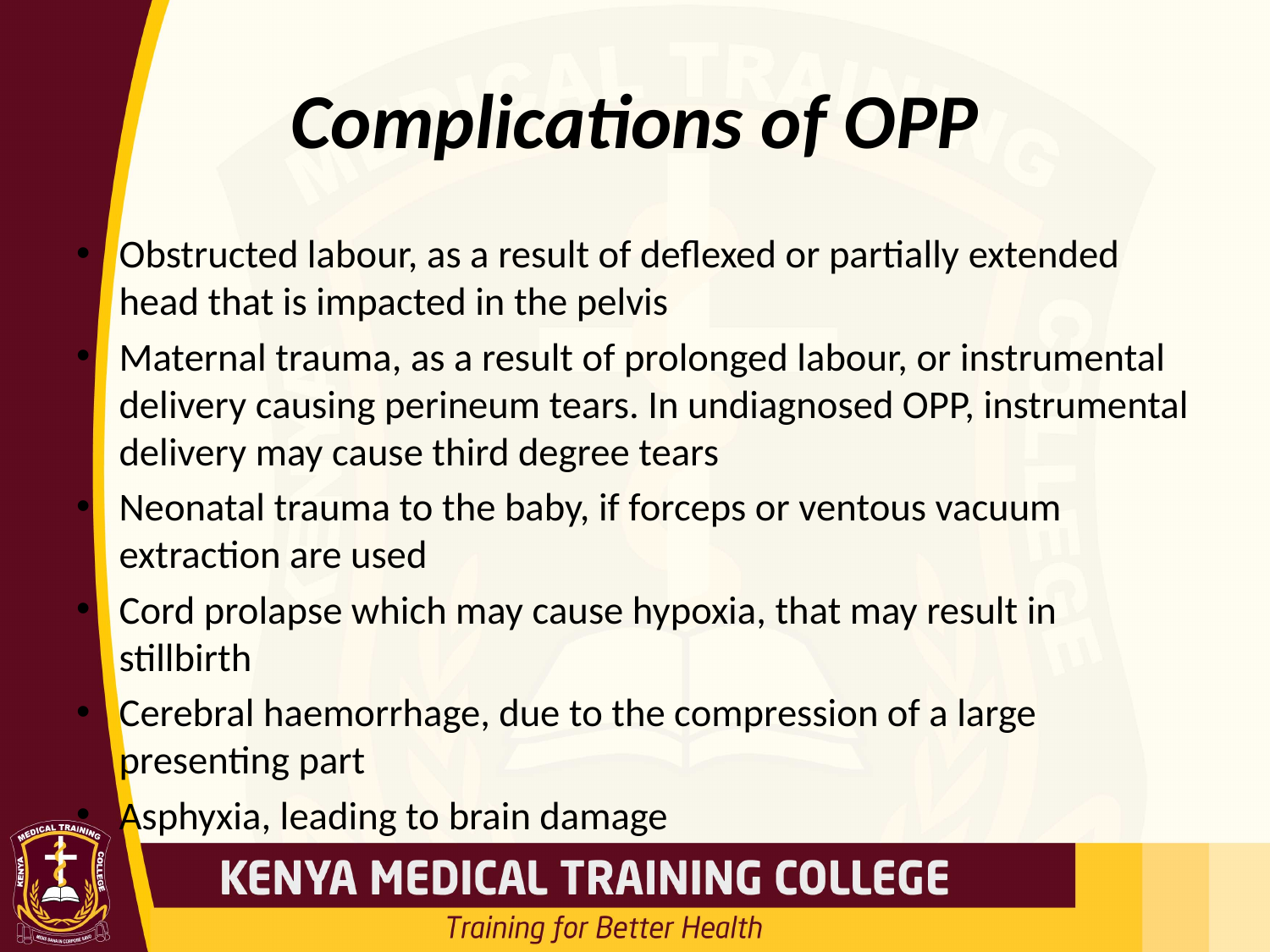

# Complications of OPP
Obstructed labour, as a result of deflexed or partially extended head that is impacted in the pelvis
Maternal trauma, as a result of prolonged labour, or instrumental delivery causing perineum tears. In undiagnosed OPP, instrumental delivery may cause third degree tears
Neonatal trauma to the baby, if forceps or ventous vacuum extraction are used
Cord prolapse which may cause hypoxia, that may result in stillbirth
Cerebral haemorrhage, due to the compression of a large presenting part
Asphyxia, leading to brain damage